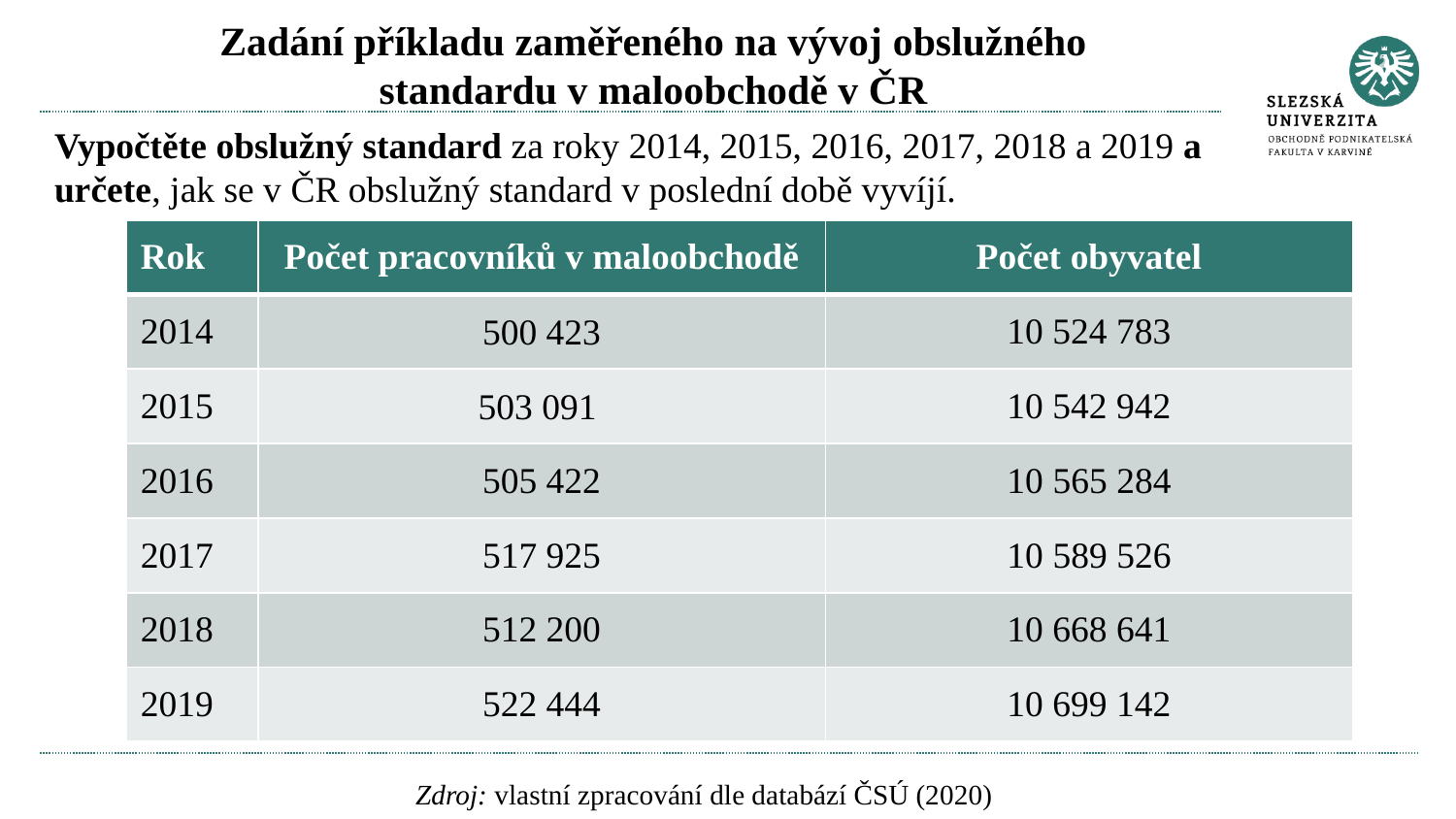

# Zadání příkladu zaměřeného na vývoj obslužného standardu v maloobchodě v ČR
Vypočtěte obslužný standard za roky 2014, 2015, 2016, 2017, 2018 a 2019 a určete, jak se v ČR obslužný standard v poslední době vyvíjí.
| Rok | Počet pracovníků v maloobchodě | Počet obyvatel |
| --- | --- | --- |
| 2014 | 500 423 | 10 524 783 |
| 2015 | 503 091 | 10 542 942 |
| 2016 | 505 422 | 10 565 284 |
| 2017 | 517 925 | 10 589 526 |
| 2018 | 512 200 | 10 668 641 |
| 2019 | 522 444 | 10 699 142 |
Zdroj: vlastní zpracování dle databází ČSÚ (2020)